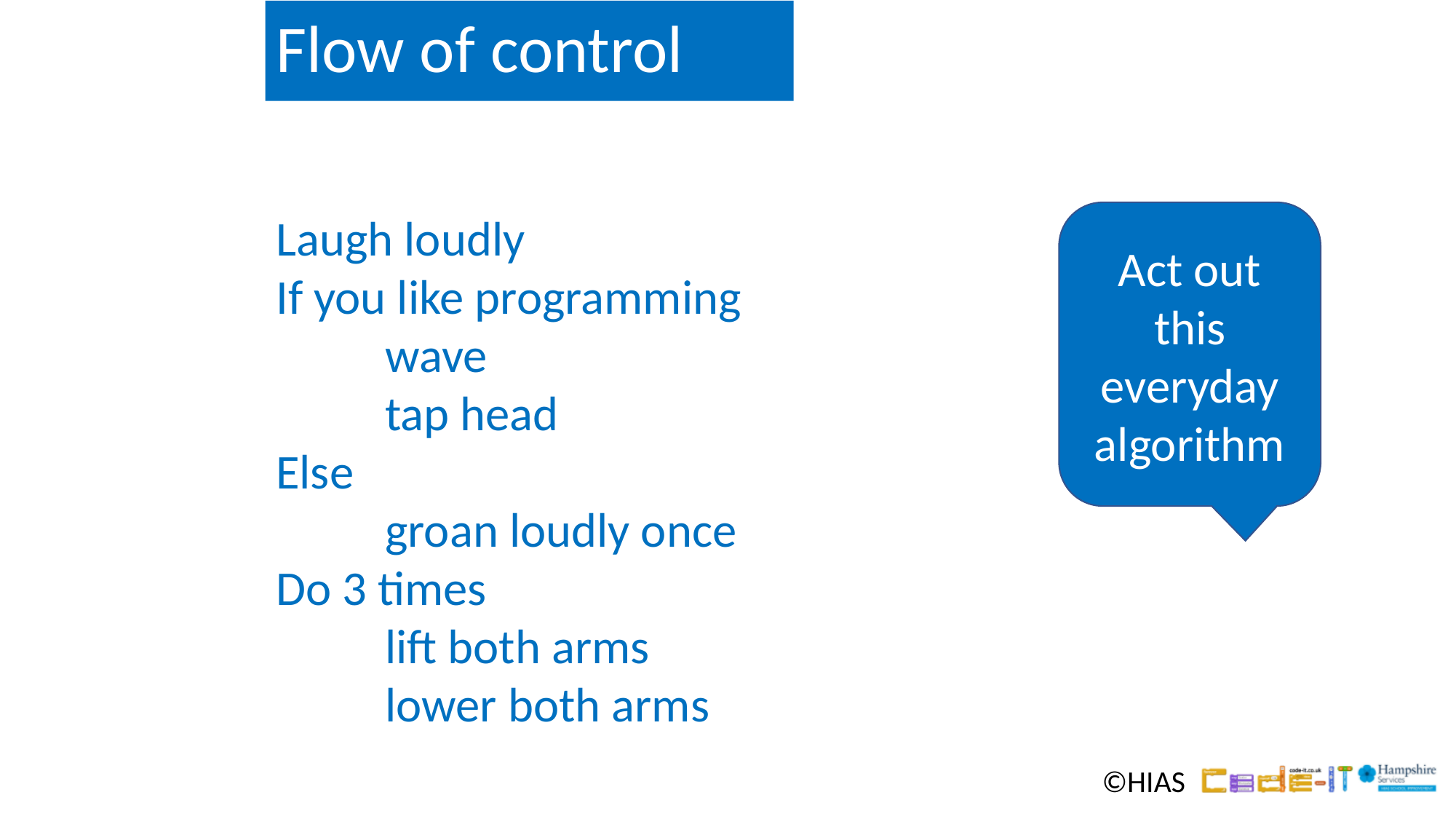

# Flow of control
Laugh loudly
If you like programming
	wave
	tap head
Else
	groan loudly once
Do 3 times
	lift both arms
	lower both arms
Act out this everyday algorithm